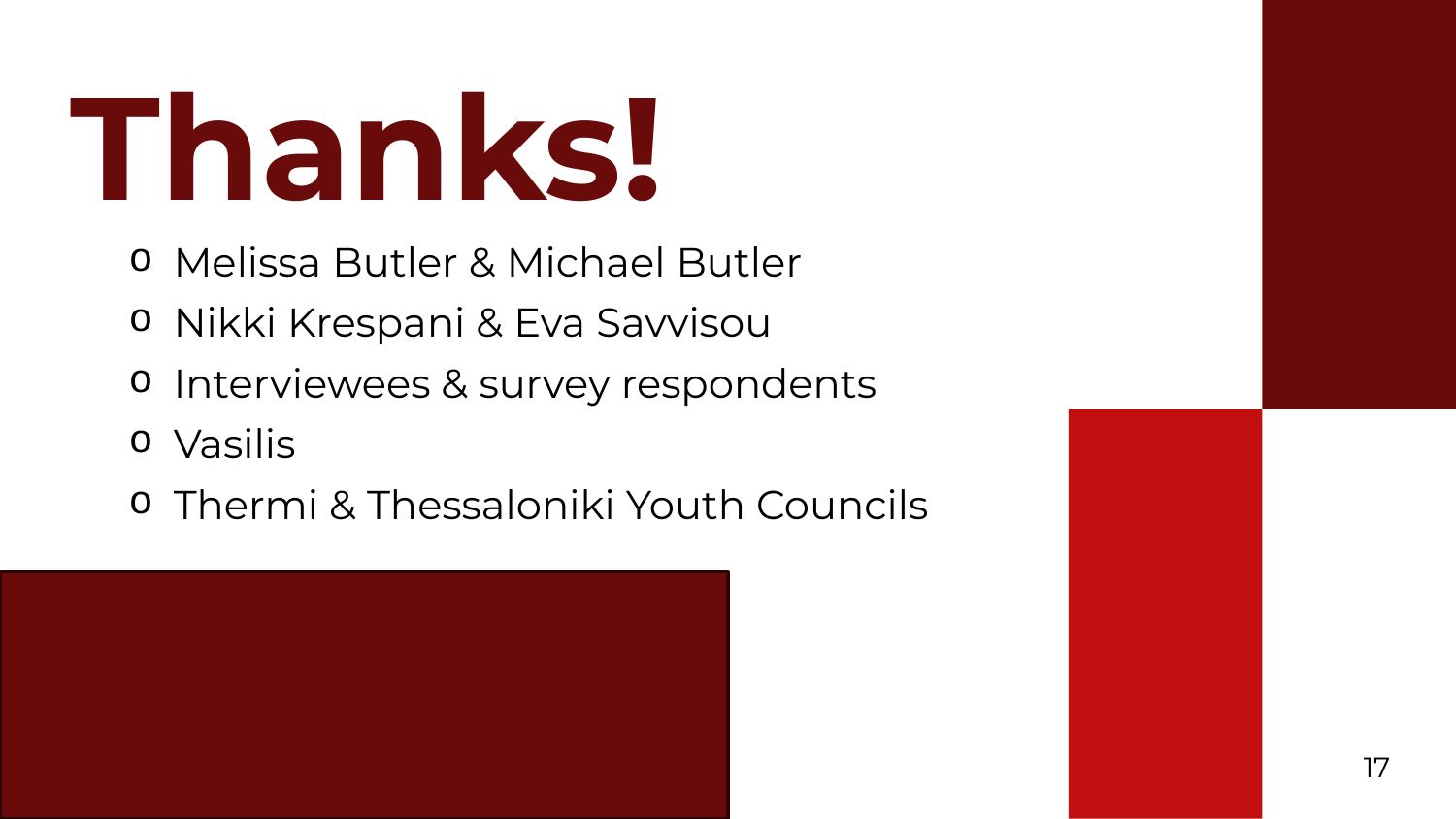

# Thanks!
 Melissa Butler & Michael Butler
 Nikki Krespani & Eva Savvisou
 Interviewees & survey respondents
 Vasilis
 Thermi & Thessaloniki Youth Councils

17